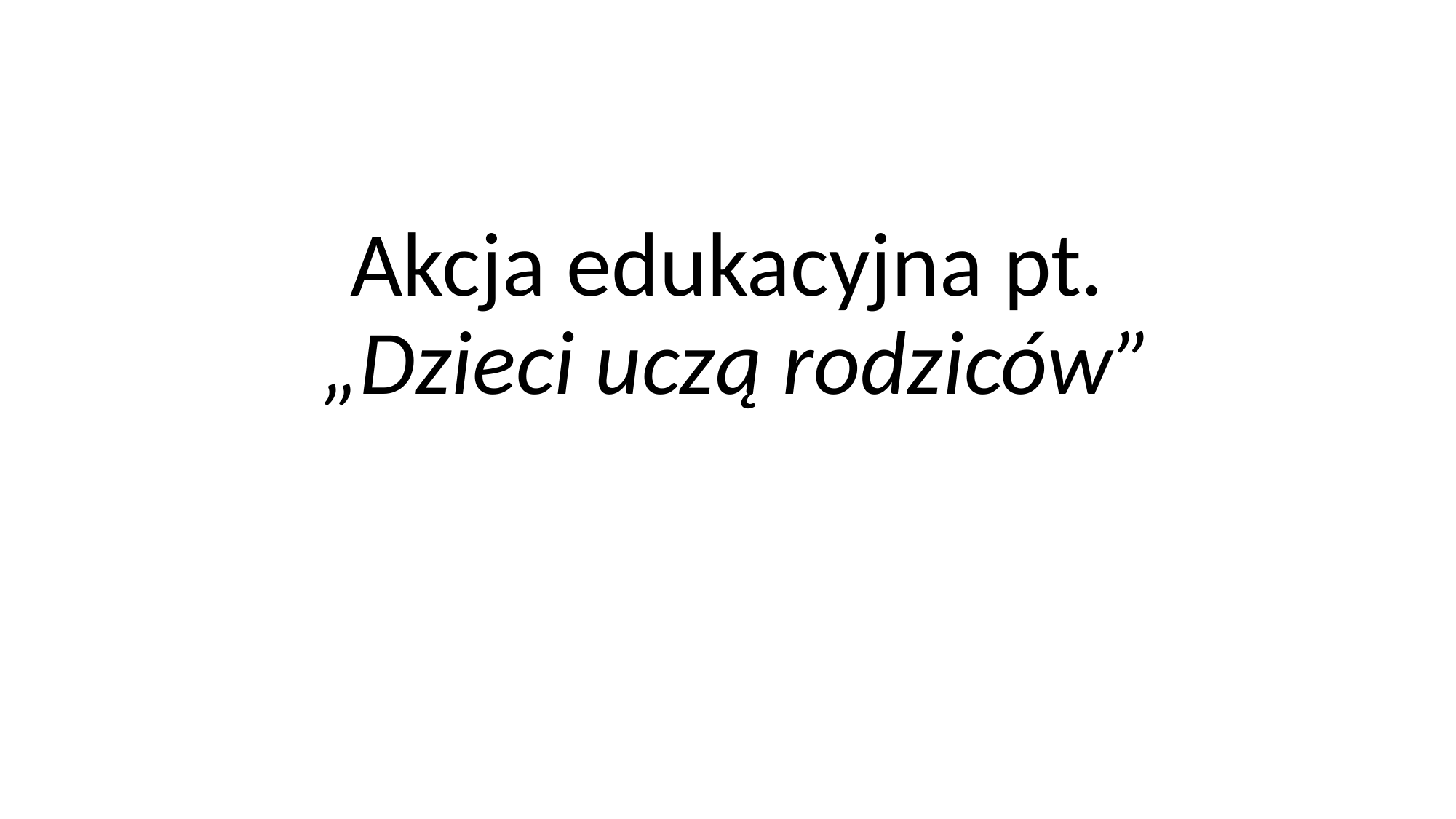

# Akcja edukacyjna pt. „Dzieci uczą rodziców”